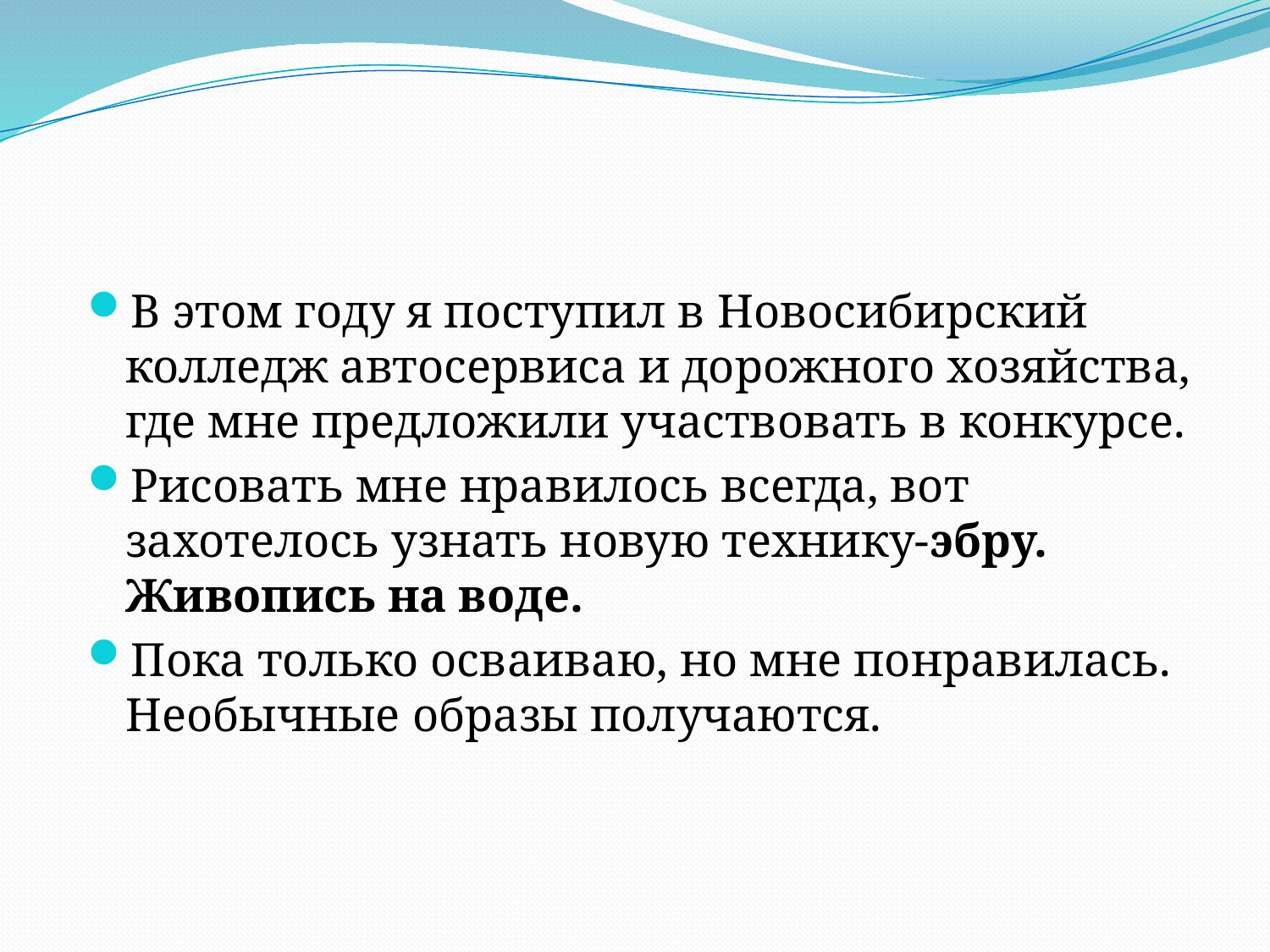

#
В этом году я поступил в Новосибирский колледж автосервиса и дорожного хозяйства, где мне предложили участвовать в конкурсе.
Рисовать мне нравилось всегда, вот захотелось узнать новую технику-эбру. Живопись на воде.
Пока только осваиваю, но мне понравилась. Необычные образы получаются.